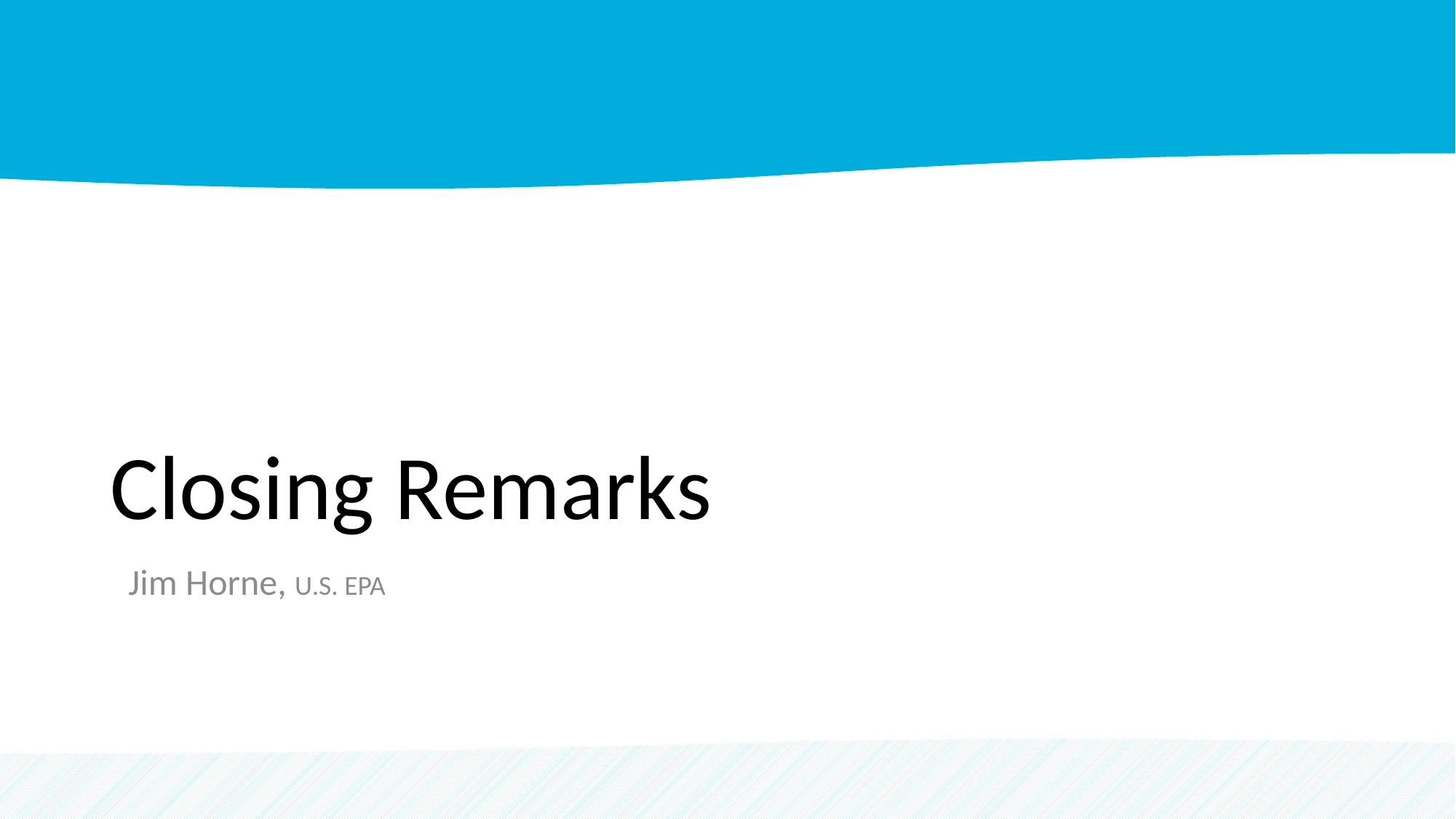

# Closing Remarks
Jim Horne, U.S. EPA